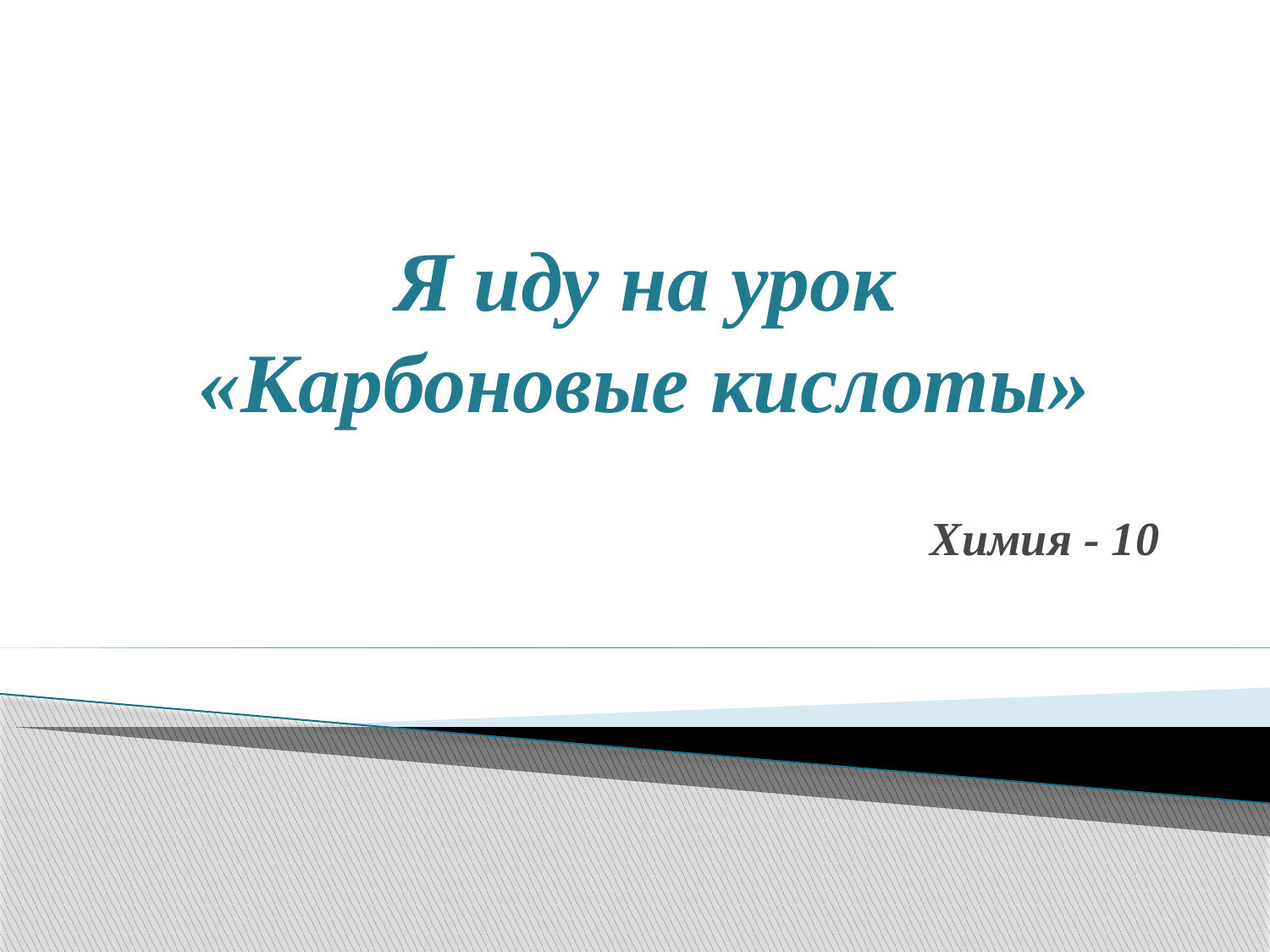

# Я иду на урок «Карбоновые кислоты»
Химия - 10